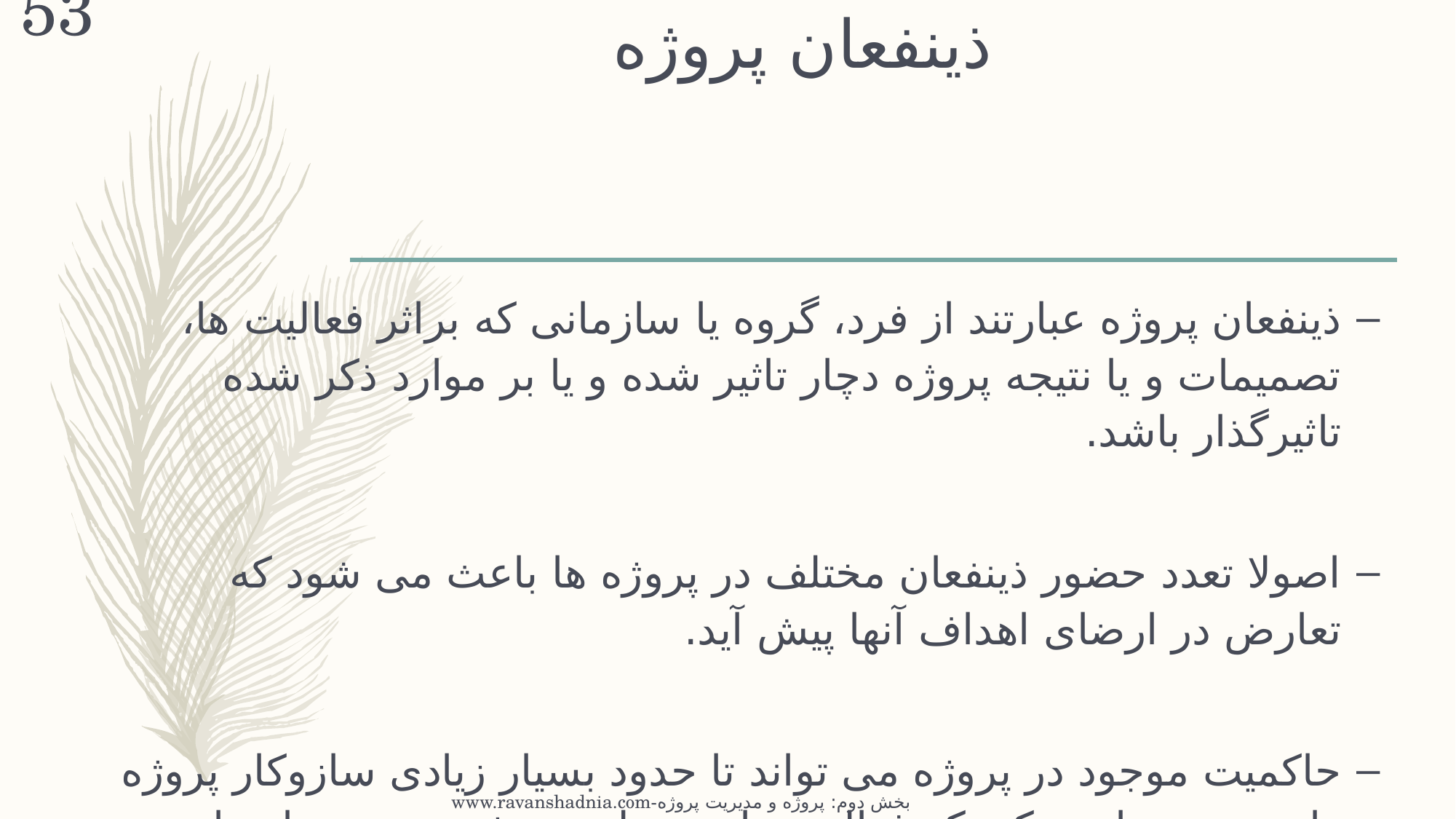

53
# ذینفعان پروژه
ذینفعان پروژه عبارتند از فرد، گروه یا سازمانی که براثر فعالیت ها، تصمیمات و یا نتیجه پروژه دچار تاثیر شده و یا بر موارد ذکر شده تاثیرگذار باشد.

اصولا تعدد حضور ذینفعان مختلف در پروژه ها باعث می شود که تعارض در ارضای اهداف آنها پیش آید.

حاکمیت موجود در پروژه می تواند تا حدود بسیار زیادی سازوکار پروژه را به نحوی تامین کند که فعالیت های مختلف پروژه در جهت ارضای اهداف ذینفعان مختلف پیش رود.
www.ravanshadnia.com-بخش دوم: پروژه و مدیریت پروژه